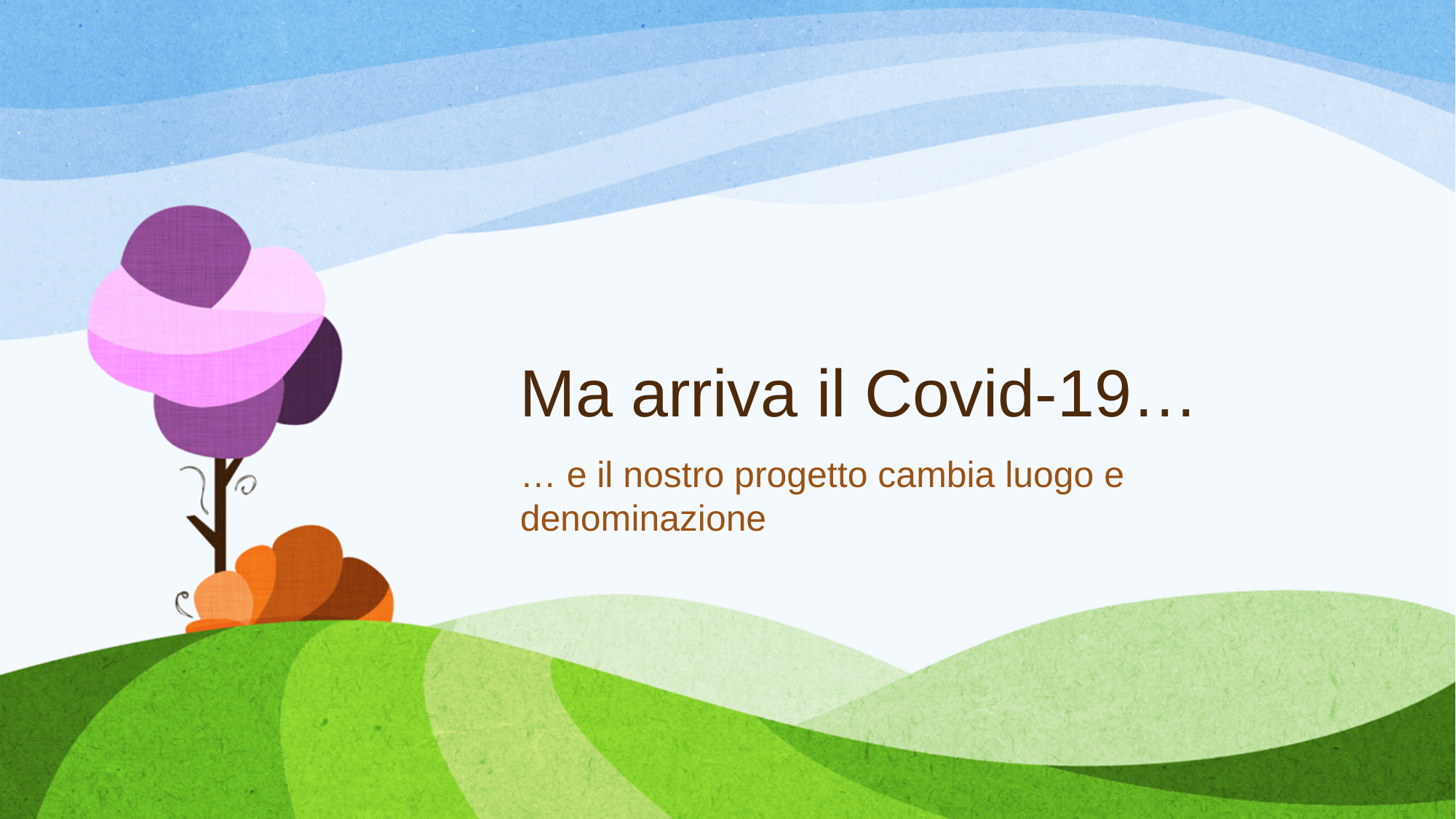

# Ma arriva il Covid-19…
… e il nostro progetto cambia luogo e denominazione